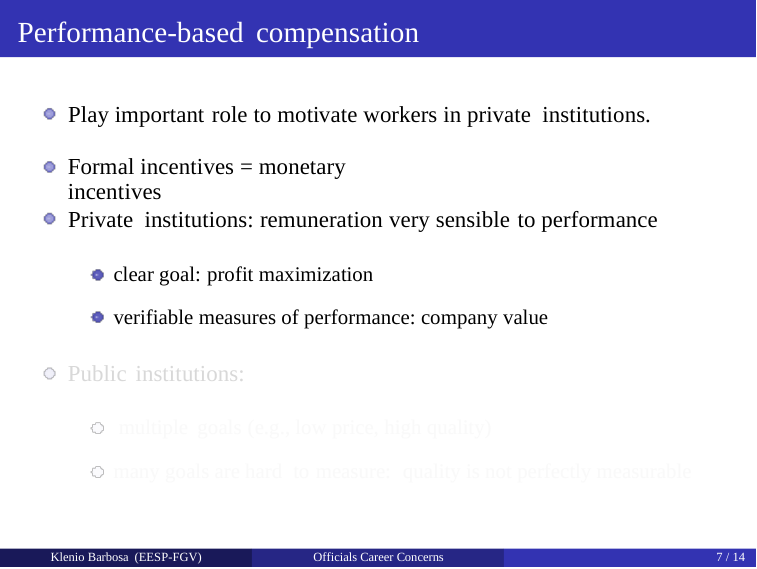

Performance-based compensation
Play important role to motivate workers in private institutions.
Formal incentives = monetary incentives
Private institutions: remuneration very sensible to performance
clear goal: profit maximization
verifiable measures of performance: company value
Public institutions:
multiple goals (e.g., low price, high quality)
many goals are hard  to measure:  quality is not perfectly measurable

Klenio Barbosa (EESP-FGV)
Officials Career Concerns
7 / 14